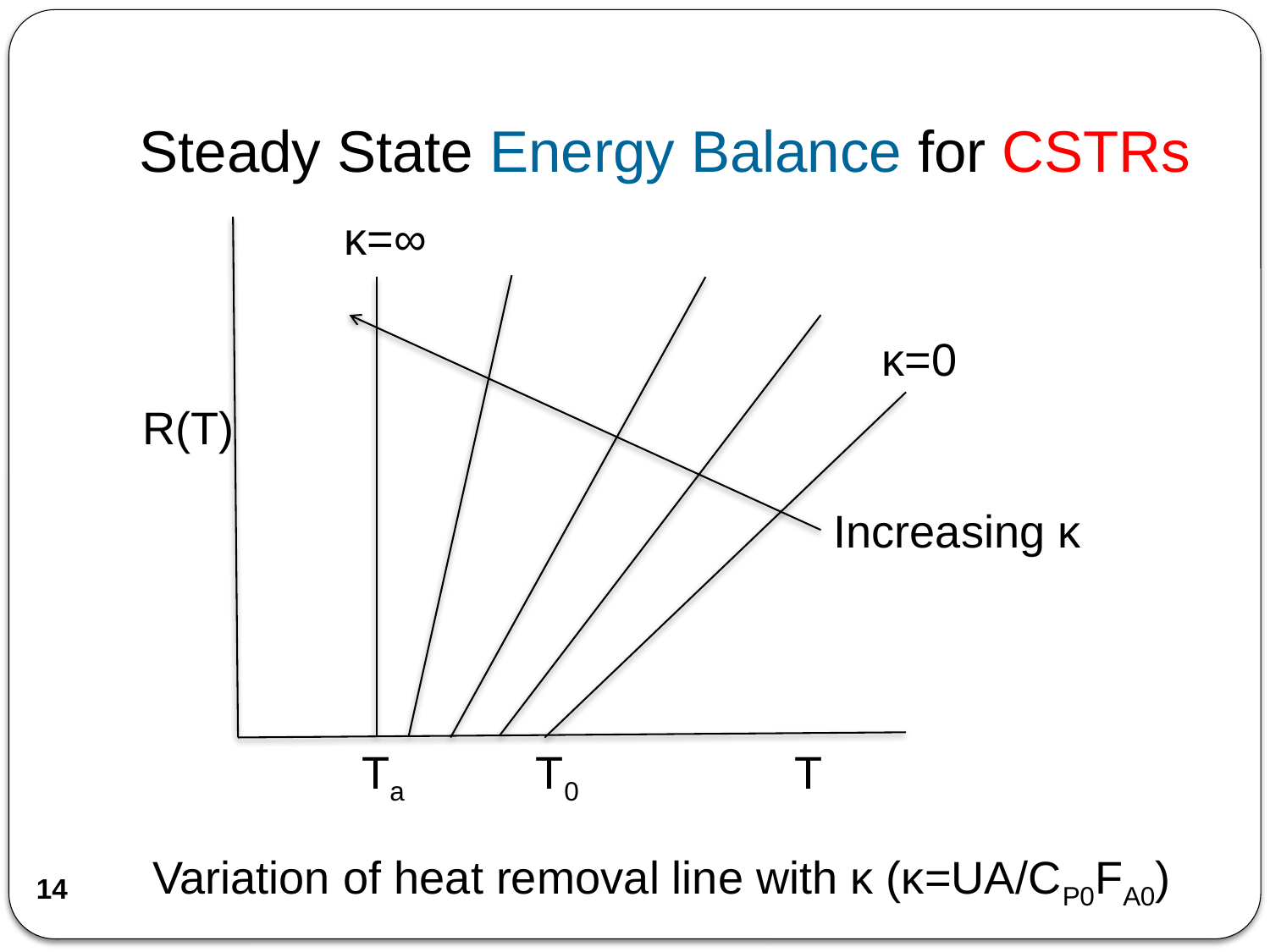

# Steady State Energy Balance for CSTRs
κ=∞
R(T)
T0
κ=0
Increasing κ
Ta
T
Variation of heat removal line with κ (κ=UA/CP0FA0)
14